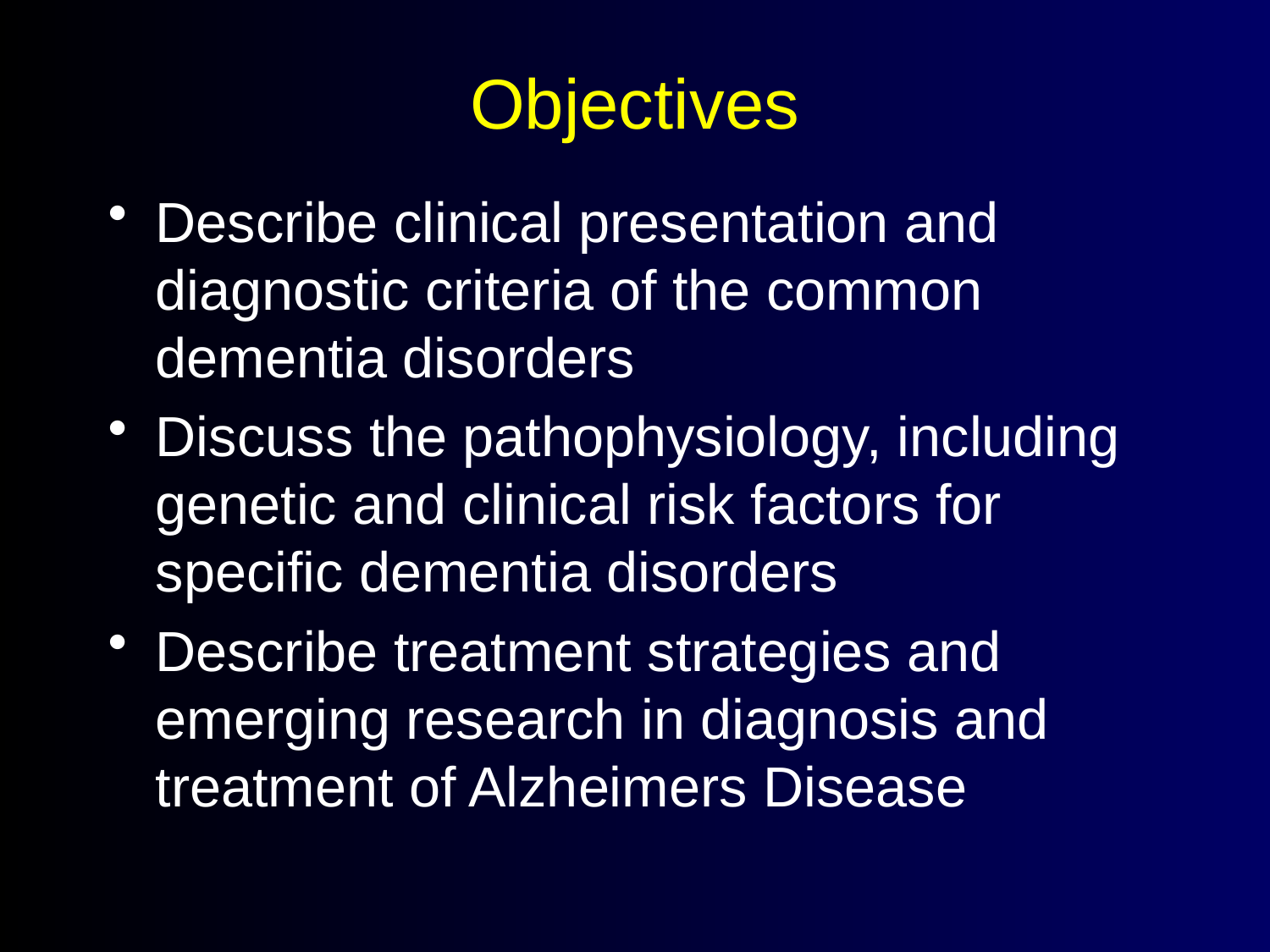

# Objectives
Describe clinical presentation and diagnostic criteria of the common dementia disorders
Discuss the pathophysiology, including genetic and clinical risk factors for specific dementia disorders
Describe treatment strategies and emerging research in diagnosis and treatment of Alzheimers Disease